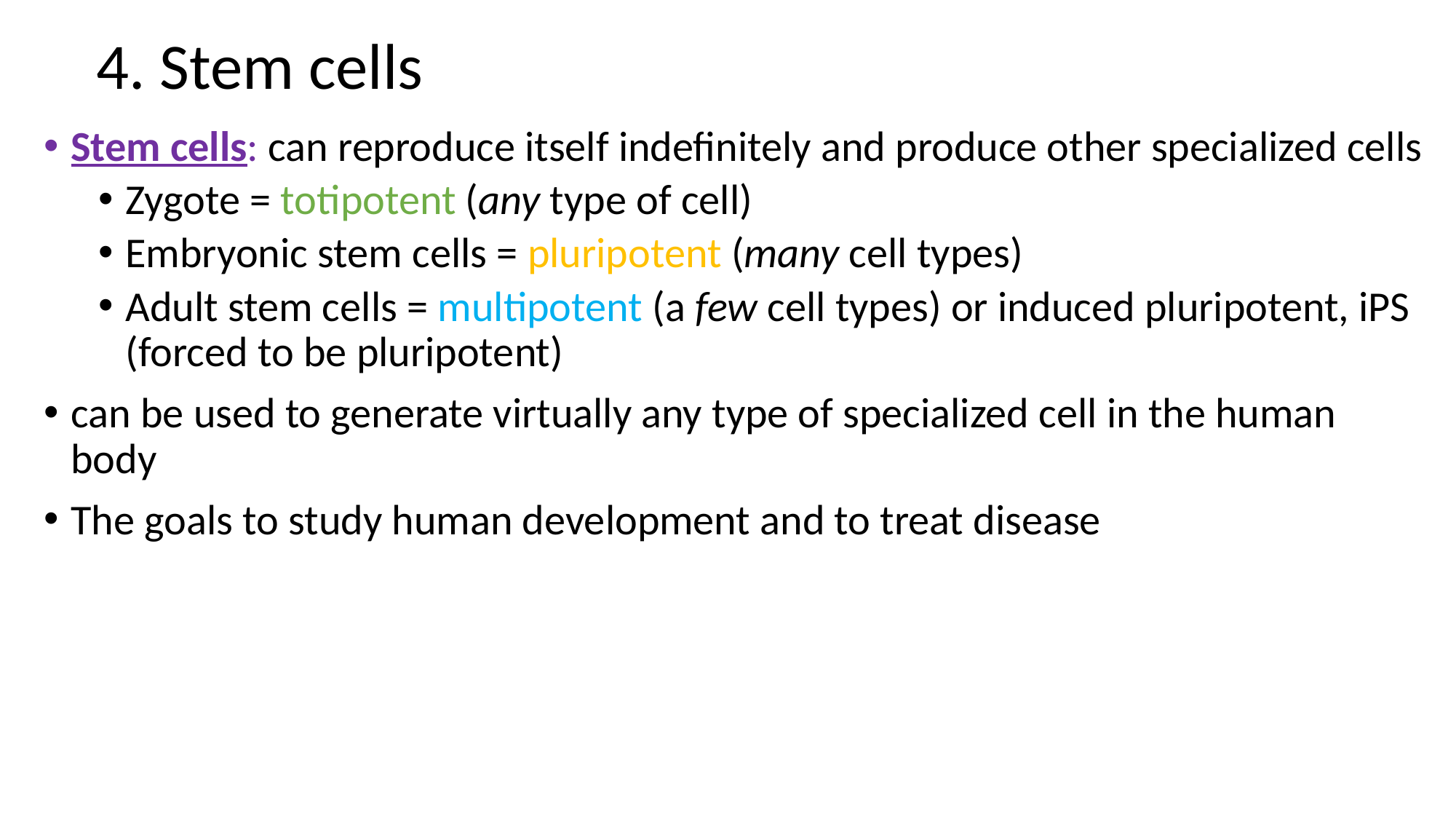

# 4. Stem cells
Stem cells: can reproduce itself indefinitely and produce other specialized cells
Zygote = totipotent (any type of cell)
Embryonic stem cells = pluripotent (many cell types)
Adult stem cells = multipotent (a few cell types) or induced pluripotent, iPS (forced to be pluripotent)
can be used to generate virtually any type of specialized cell in the human body
The goals to study human development and to treat disease